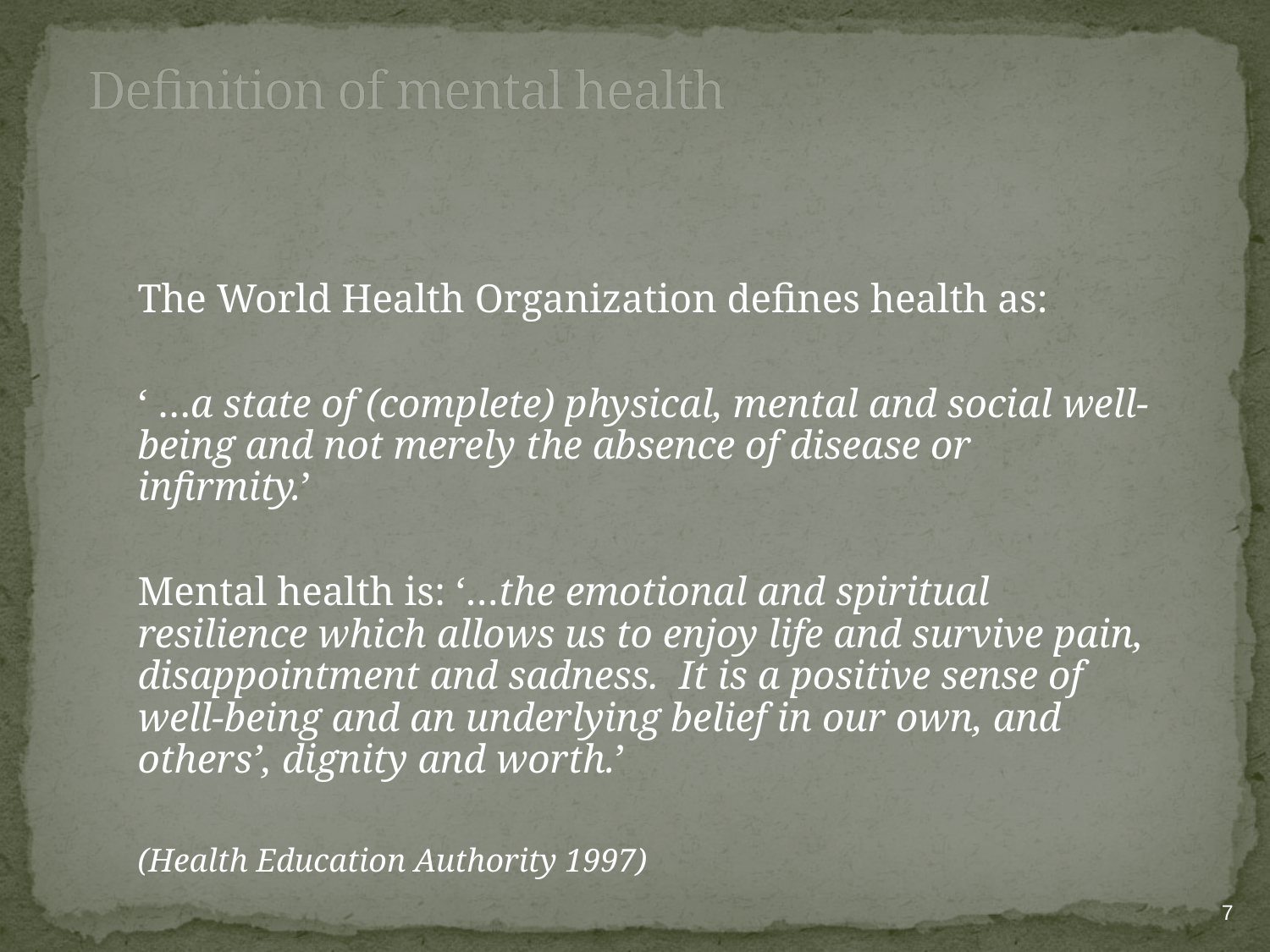

# Definition of mental health
The World Health Organization defines health as:

‘ …a state of (complete) physical, mental and social well-being and not merely the absence of disease or infirmity.’

Mental health is: ‘…the emotional and spiritual resilience which allows us to enjoy life and survive pain, disappointment and sadness.  It is a positive sense of well-being and an underlying belief in our own, and others’, dignity and worth.’

(Health Education Authority 1997)

7